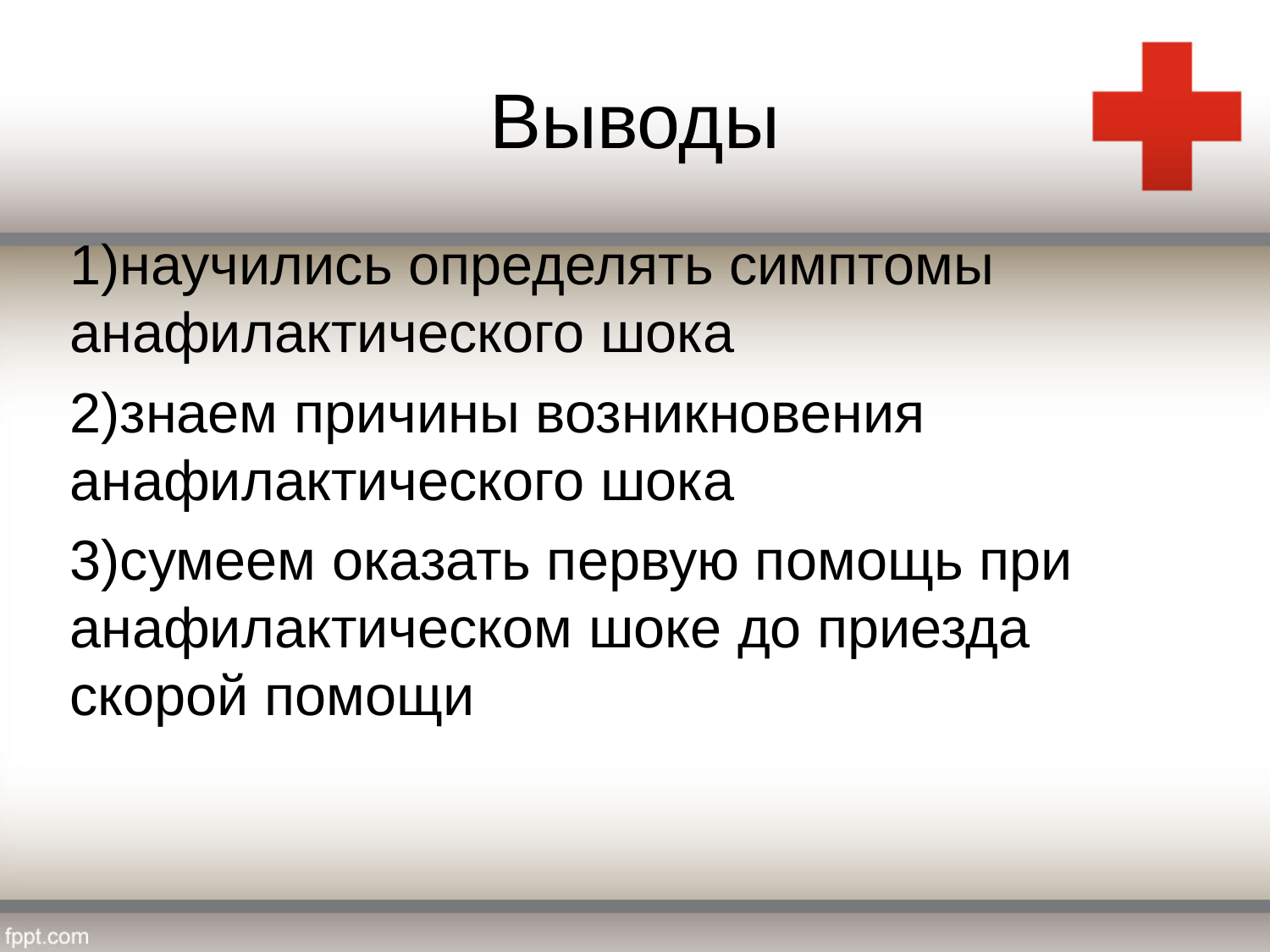

# Выводы
1)научились определять симптомы анафилактического шока
2)знаем причины возникновения анафилактического шока
3)сумеем оказать первую помощь при анафилактическом шоке до приезда скорой помощи